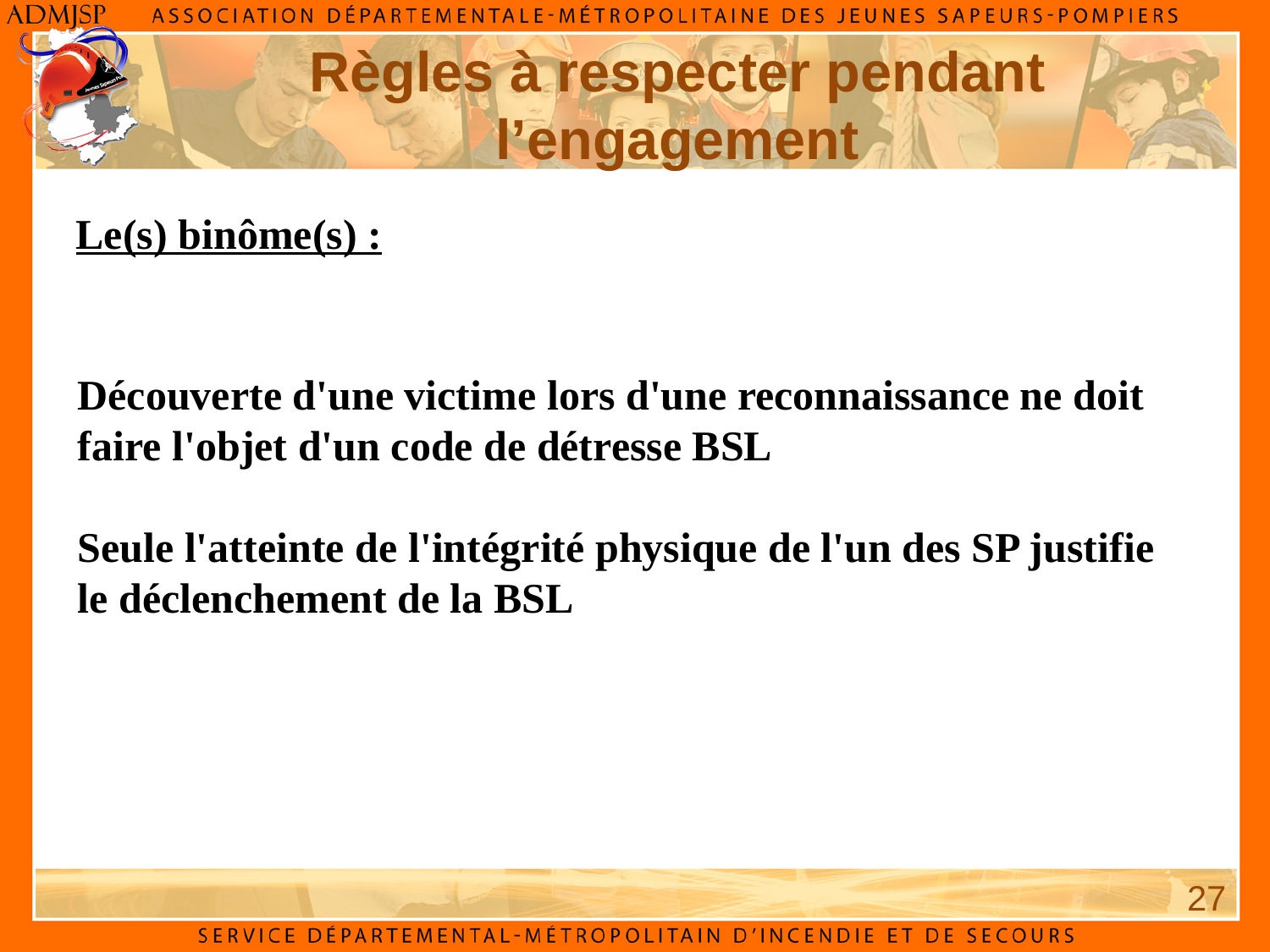

Règles à respecter pendant l’engagement
 Le(s) binôme(s) :
Découverte d'une victime lors d'une reconnaissance ne doit faire l'objet d'un code de détresse BSL

Seule l'atteinte de l'intégrité physique de l'un des SP justifie le déclenchement de la BSL

27